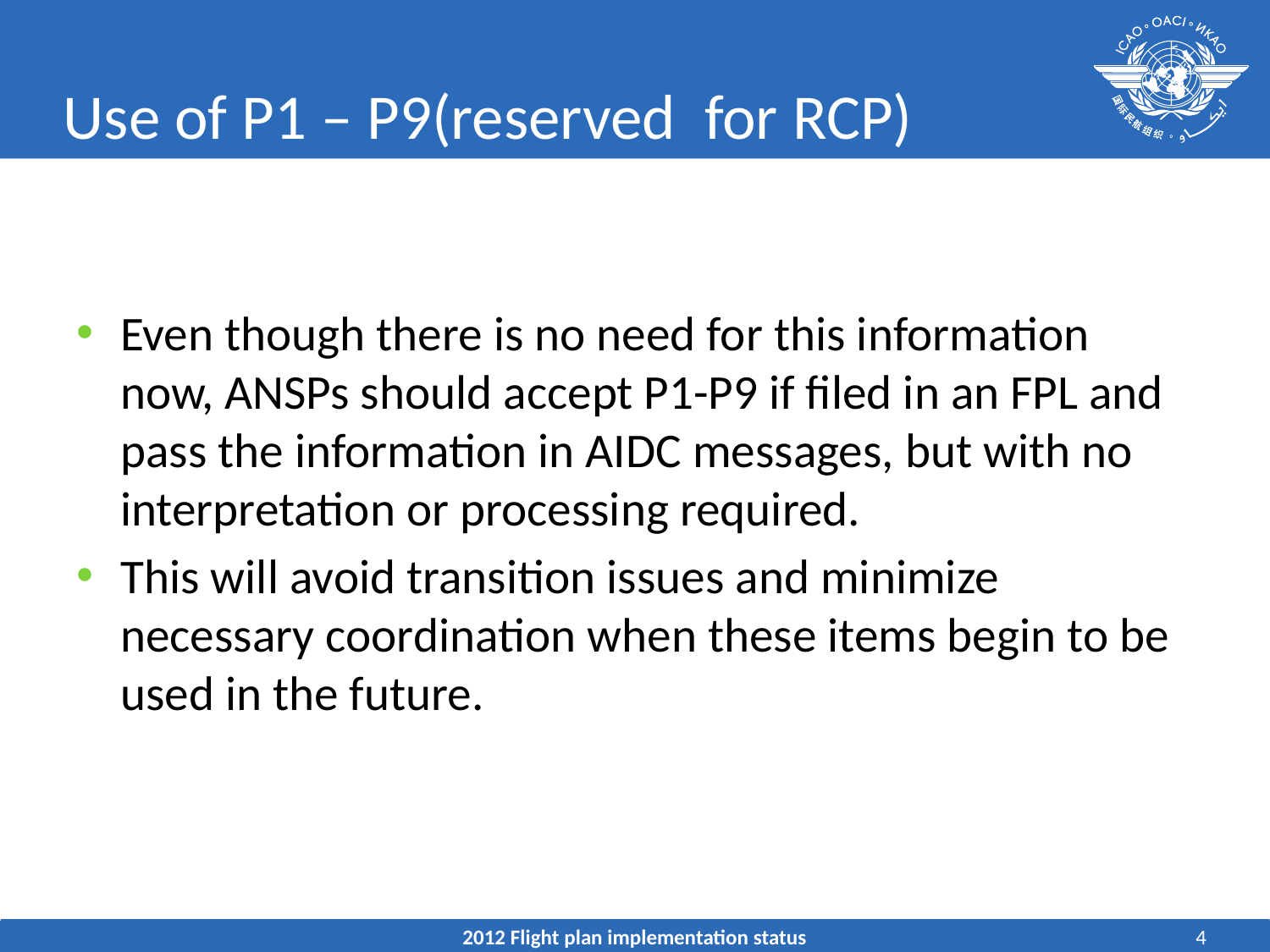

# Use of P1 – P9(reserved  for RCP)
Even though there is no need for this information now, ANSPs should accept P1-P9 if filed in an FPL and pass the information in AIDC messages, but with no interpretation or processing required.
This will avoid transition issues and minimize necessary coordination when these items begin to be used in the future.

2012 Flight plan implementation status
4